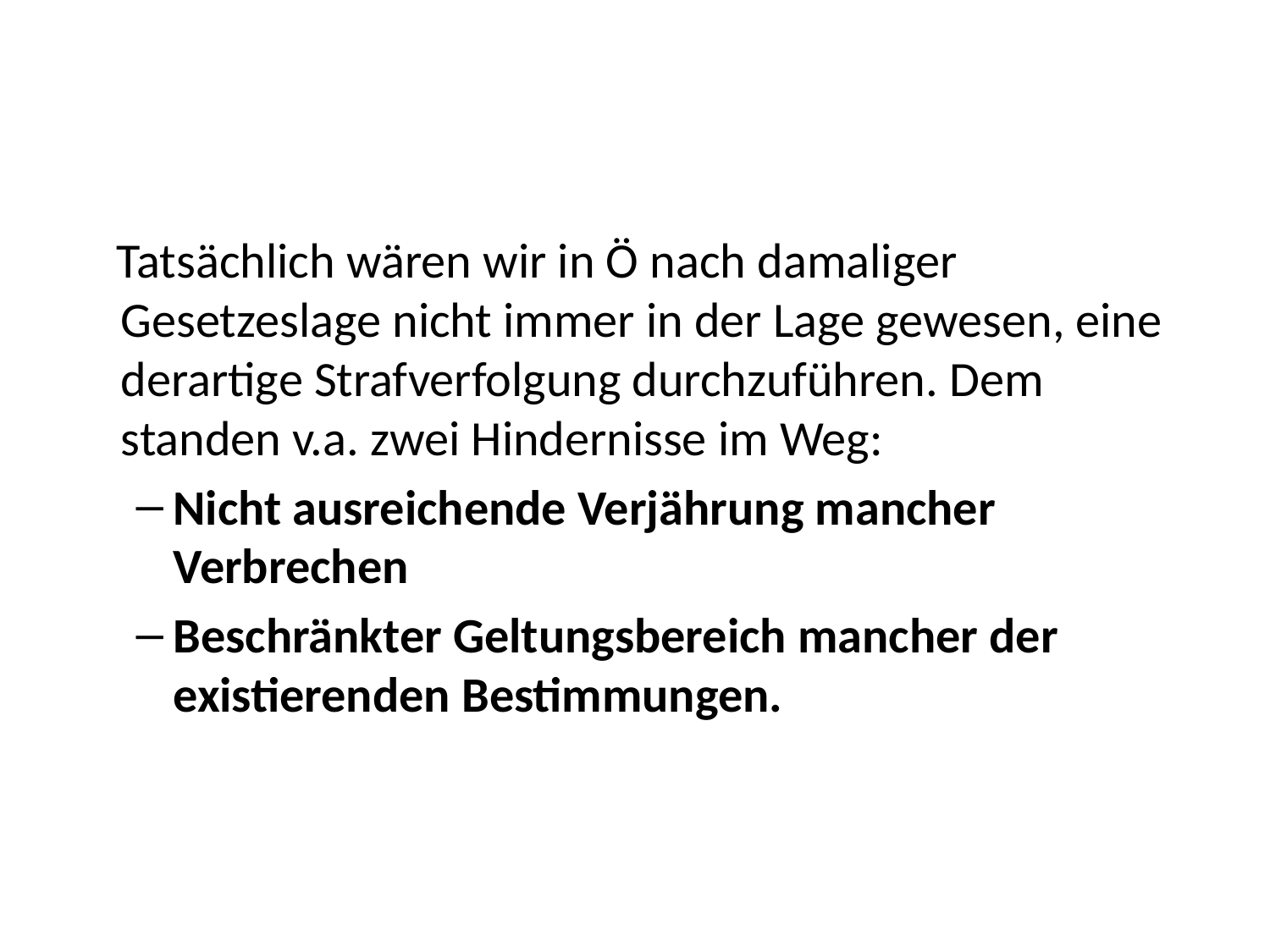

#
    Tatsächlich wären wir in Ö nach damaliger Gesetzeslage nicht immer in der Lage gewesen, eine derartige Strafverfolgung durchzuführen. Dem standen v.a. zwei Hindernisse im Weg:
Nicht ausreichende Verjährung mancher Verbrechen
Beschränkter Geltungsbereich mancher der existierenden Bestimmungen.